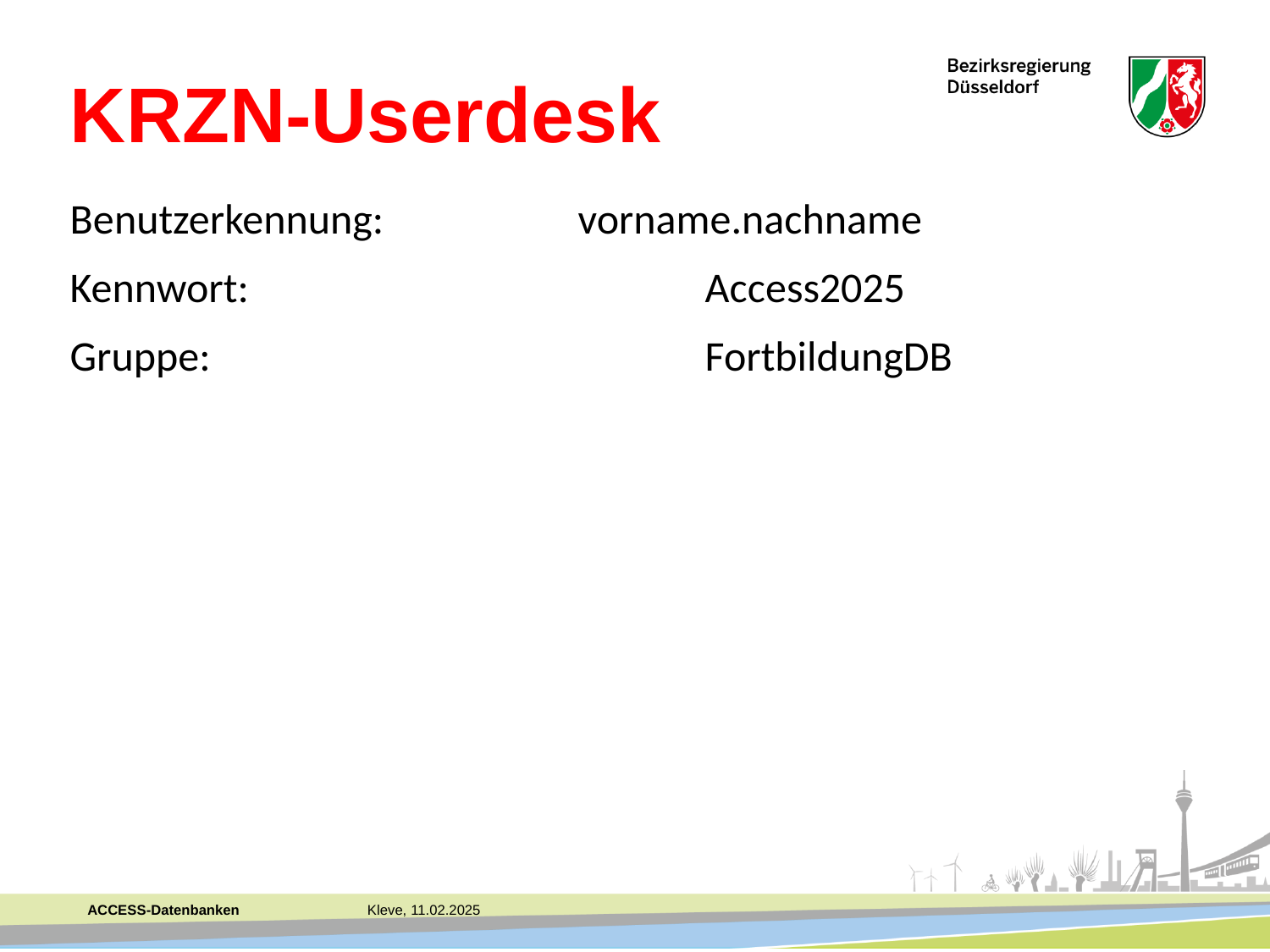

KRZN-Userdesk
Benutzerkennung:		vorname.nachname
Kennwort:				Access2025
Gruppe:				FortbildungDB